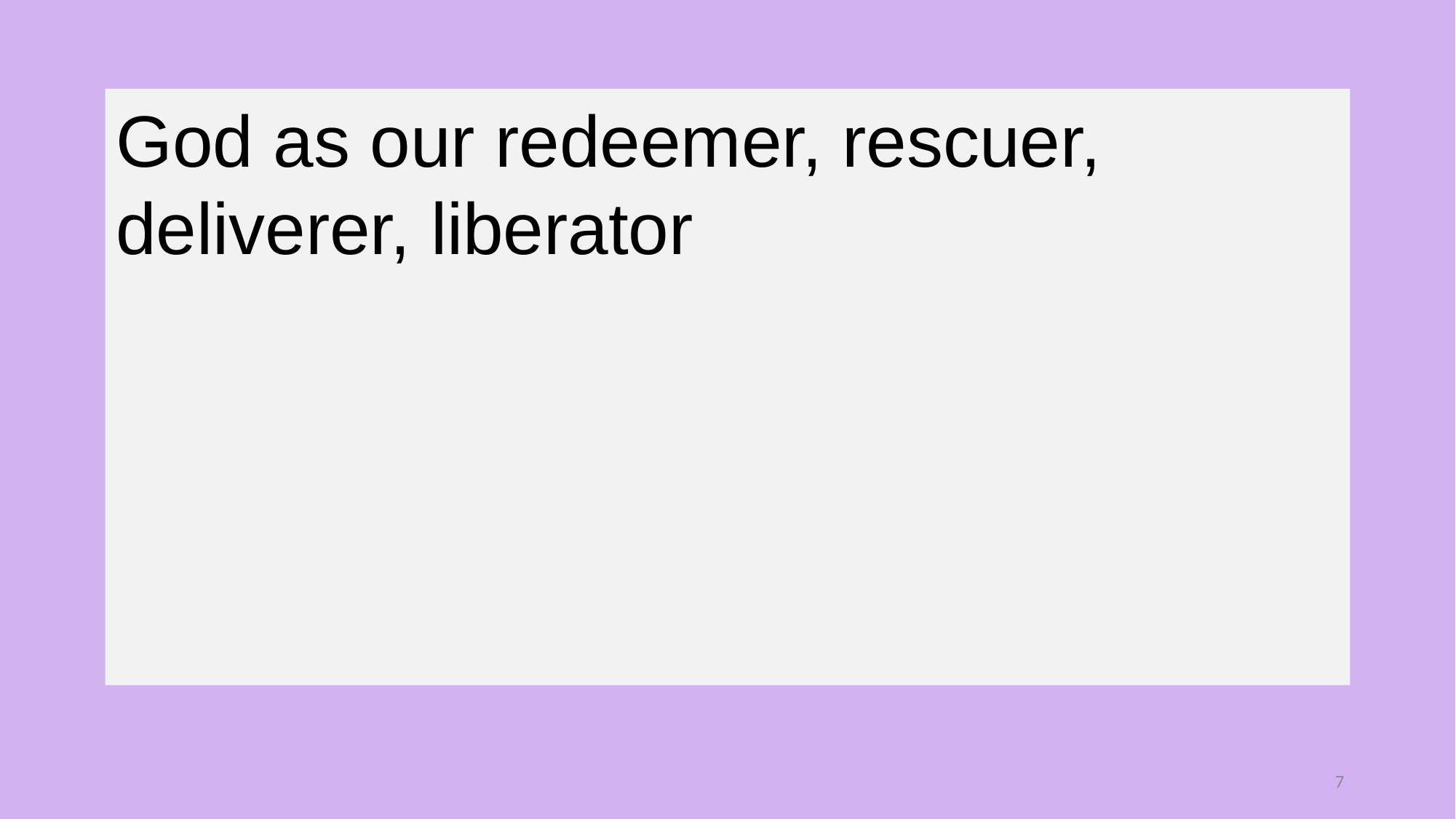

God as our redeemer, rescuer, deliverer, liberator

7